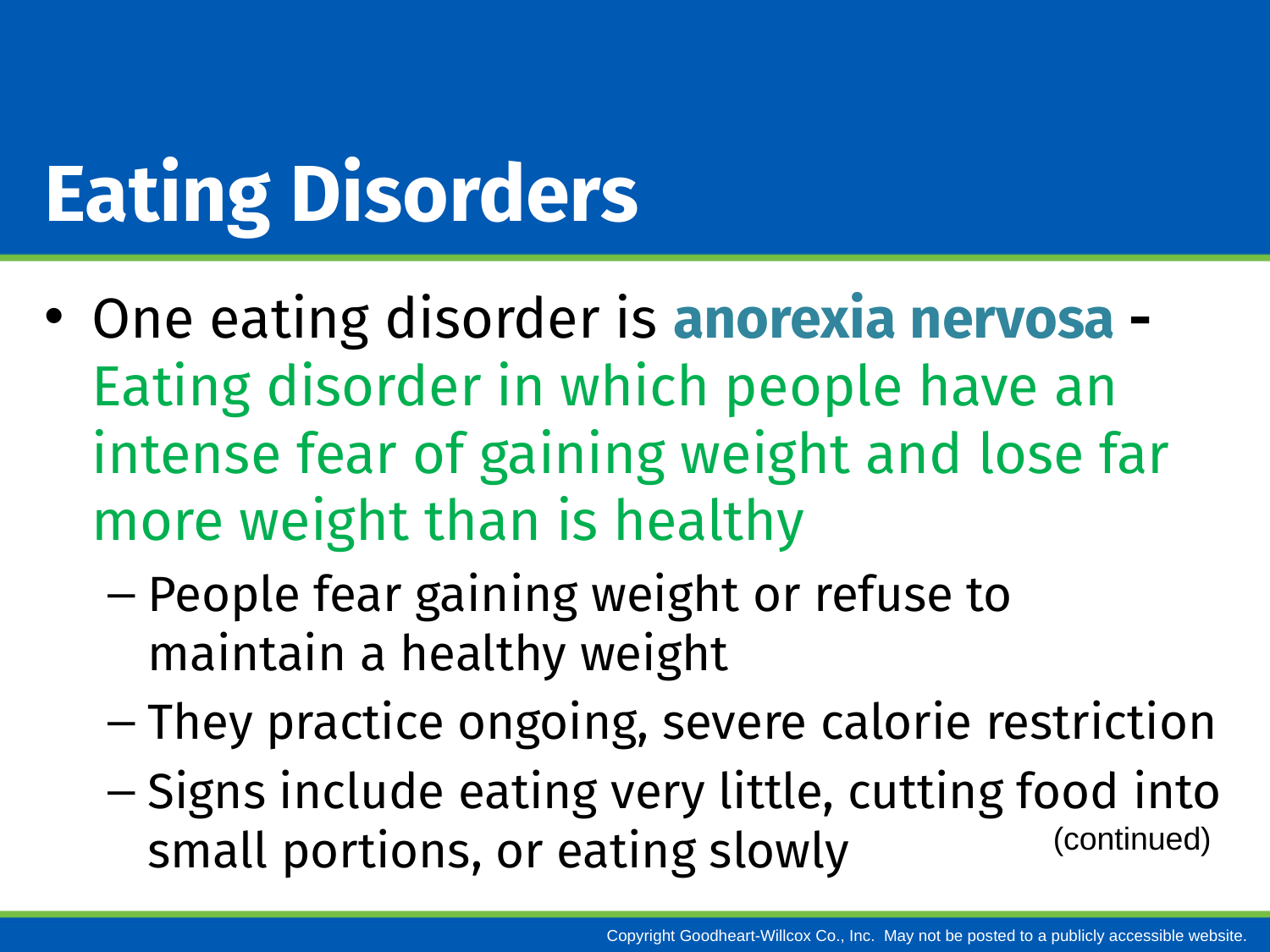

# Eating Disorders
One eating disorder is anorexia nervosa - Eating disorder in which people have an intense fear of gaining weight and lose far more weight than is healthy
People fear gaining weight or refuse to maintain a healthy weight
They practice ongoing, severe calorie restriction
Signs include eating very little, cutting food into small portions, or eating slowly
(continued)